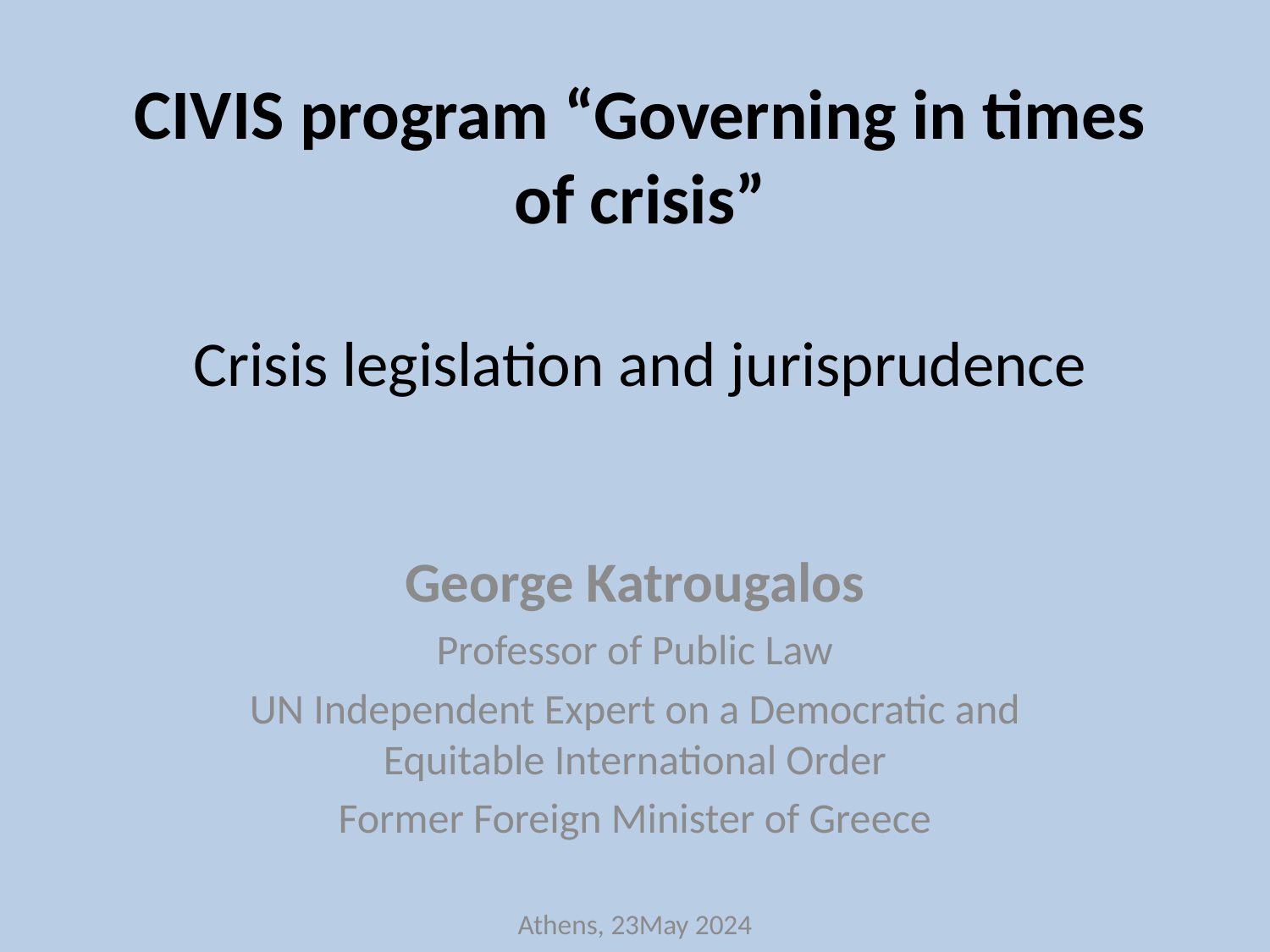

# CIVIS program “Governing in times of crisis” Crisis legislation and jurisprudence

George Katrougalos
Professor of Public Law
UN Independent Expert on a Democratic and Equitable International Order
Former Foreign Minister of Greece

Athens, 23May 2024